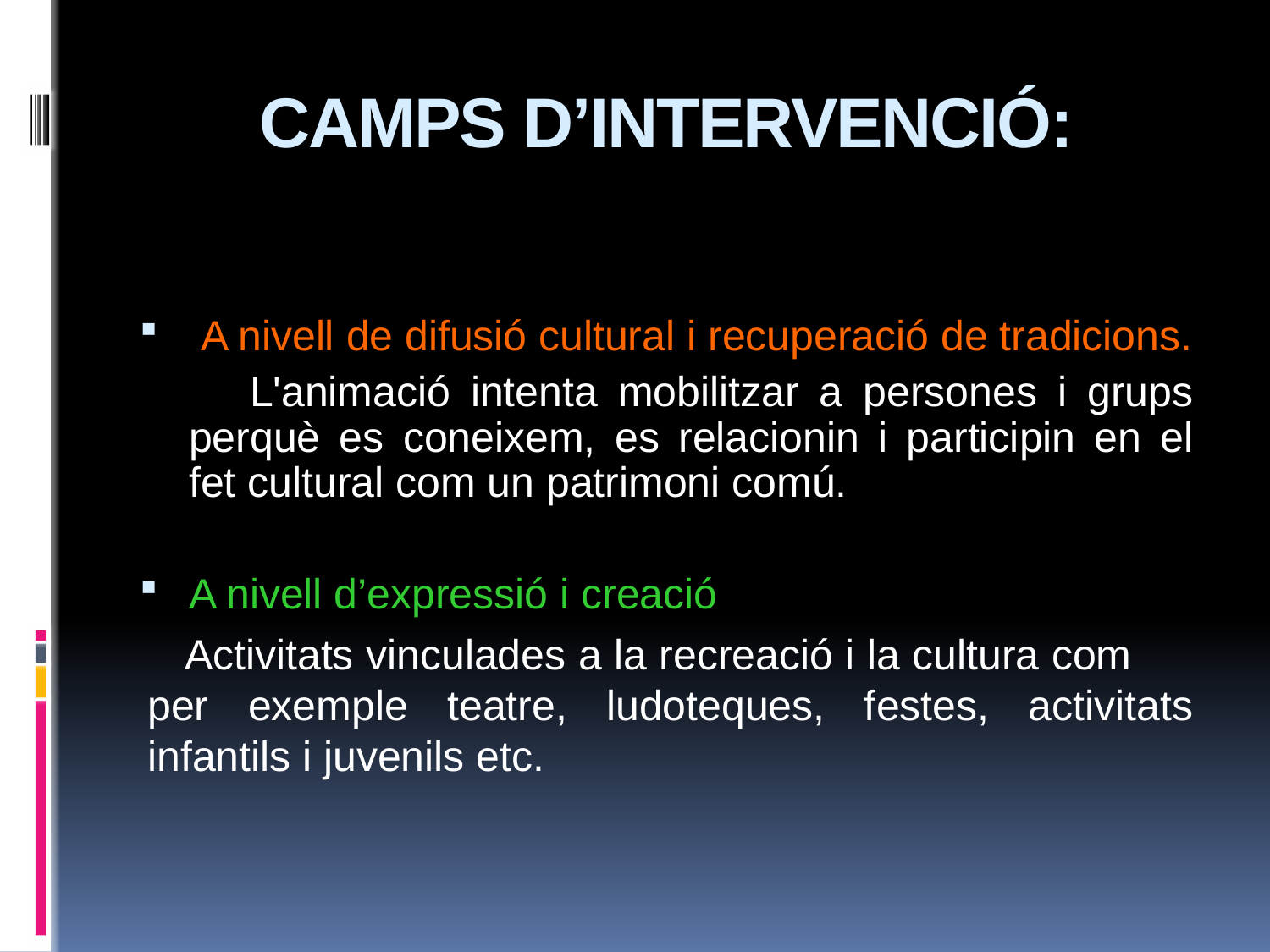

# CAMPS D’INTERVENCIÓ:

 A nivell de difusió cultural i recuperació de tradicions.
     L'animació intenta mobilitzar a persones i grups perquè es coneixem, es relacionin i participin en el fet cultural com un patrimoni comú.

A nivell d’expressió i creació
   Activitats vinculades a la recreació i la cultura com      per exemple teatre, ludoteques, festes, activitats infantils i juvenils etc.